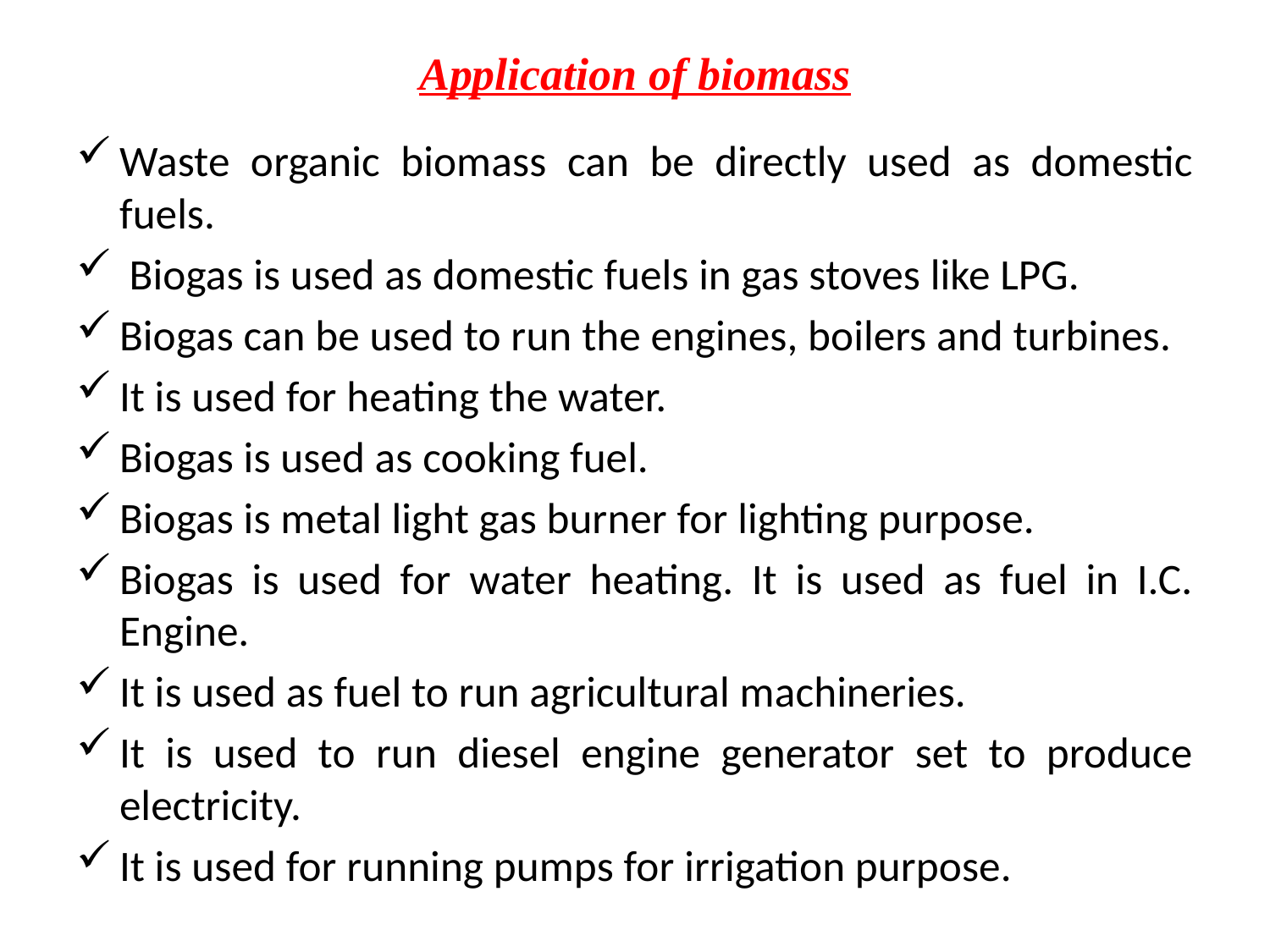

# Application of biomass
Waste organic biomass can be directly used as domestic fuels.
 Biogas is used as domestic fuels in gas stoves like LPG.
Biogas can be used to run the engines, boilers and turbines.
It is used for heating the water.
Biogas is used as cooking fuel.
Biogas is metal light gas burner for lighting purpose.
Biogas is used for water heating. It is used as fuel in I.C. Engine.
It is used as fuel to run agricultural machineries.
It is used to run diesel engine generator set to produce electricity.
It is used for running pumps for irrigation purpose.